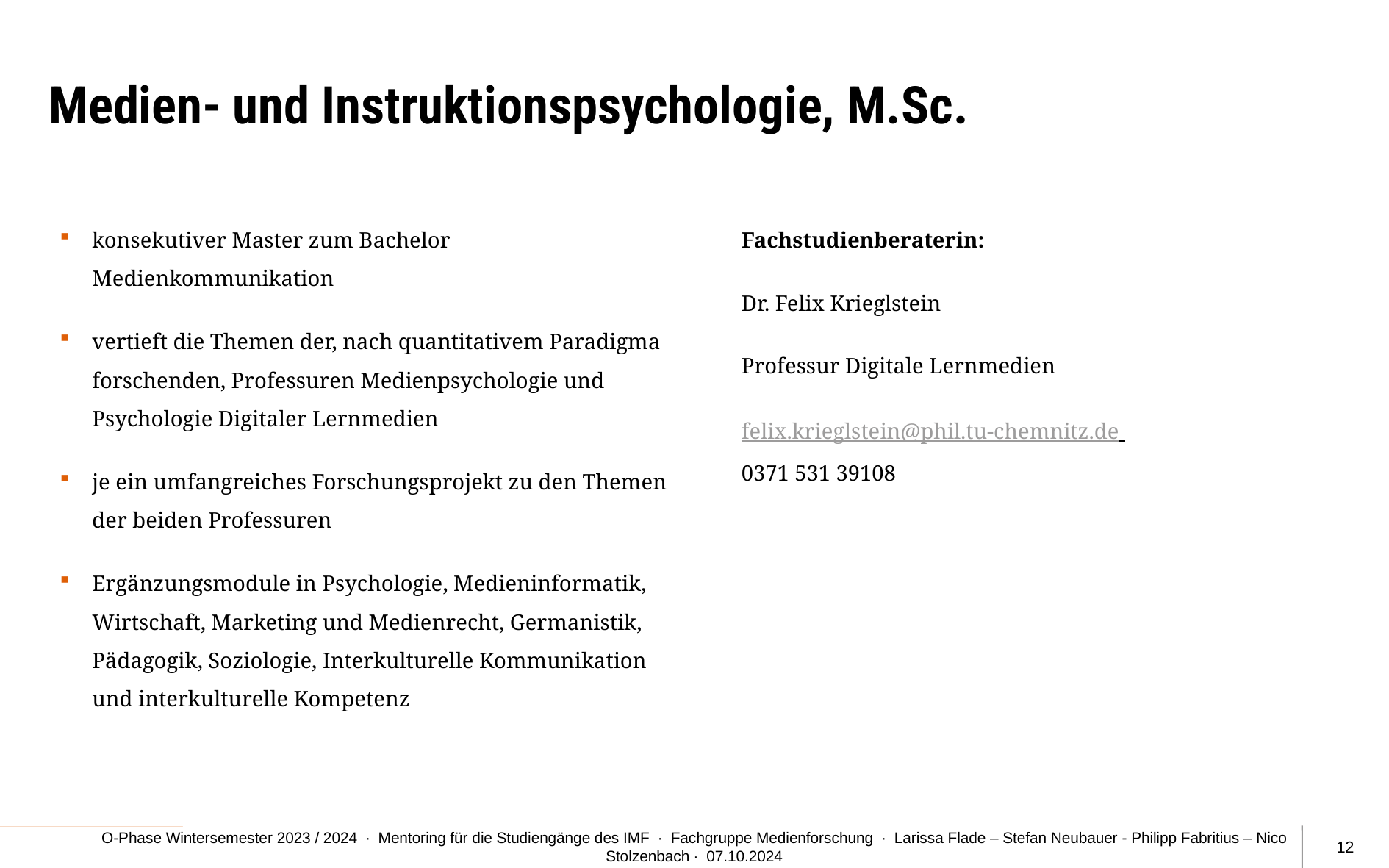

# Medien- und Instruktionspsychologie, M.Sc.
konsekutiver Master zum Bachelor Medienkommunikation
vertieft die Themen der, nach quantitativem Paradigma forschenden, Professuren Medienpsychologie und Psychologie Digitaler Lernmedien
je ein umfangreiches Forschungsprojekt zu den Themen der beiden Professuren
Ergänzungsmodule in Psychologie, Medieninformatik, Wirtschaft, Marketing und Medienrecht, Germanistik, Pädagogik, Soziologie, Interkulturelle Kommunikation und interkulturelle Kompetenz

Fachstudienberaterin:
Dr. Felix Krieglstein
Professur Digitale Lernmedien
felix.krieglstein@phil.tu-chemnitz.de
0371 531 39108